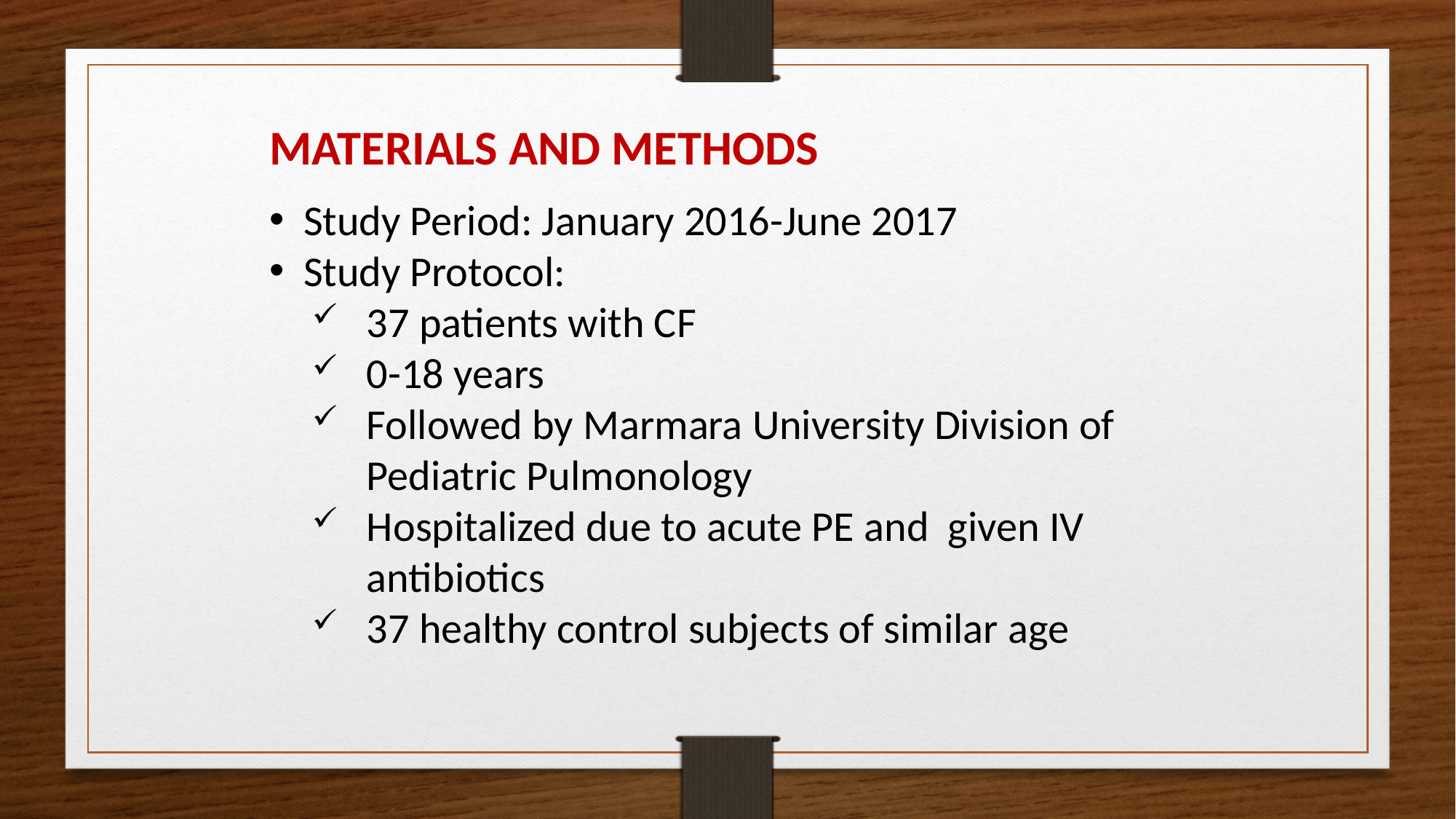

MATERIALS AND METHODS
Study Period: January 2016-June 2017
Study Protocol:
37 patients with CF
0-18 years
Followed by Marmara University Division of Pediatric Pulmonology
Hospitalized due to acute PE and  given IV antibiotics
37 healthy control subjects of similar age